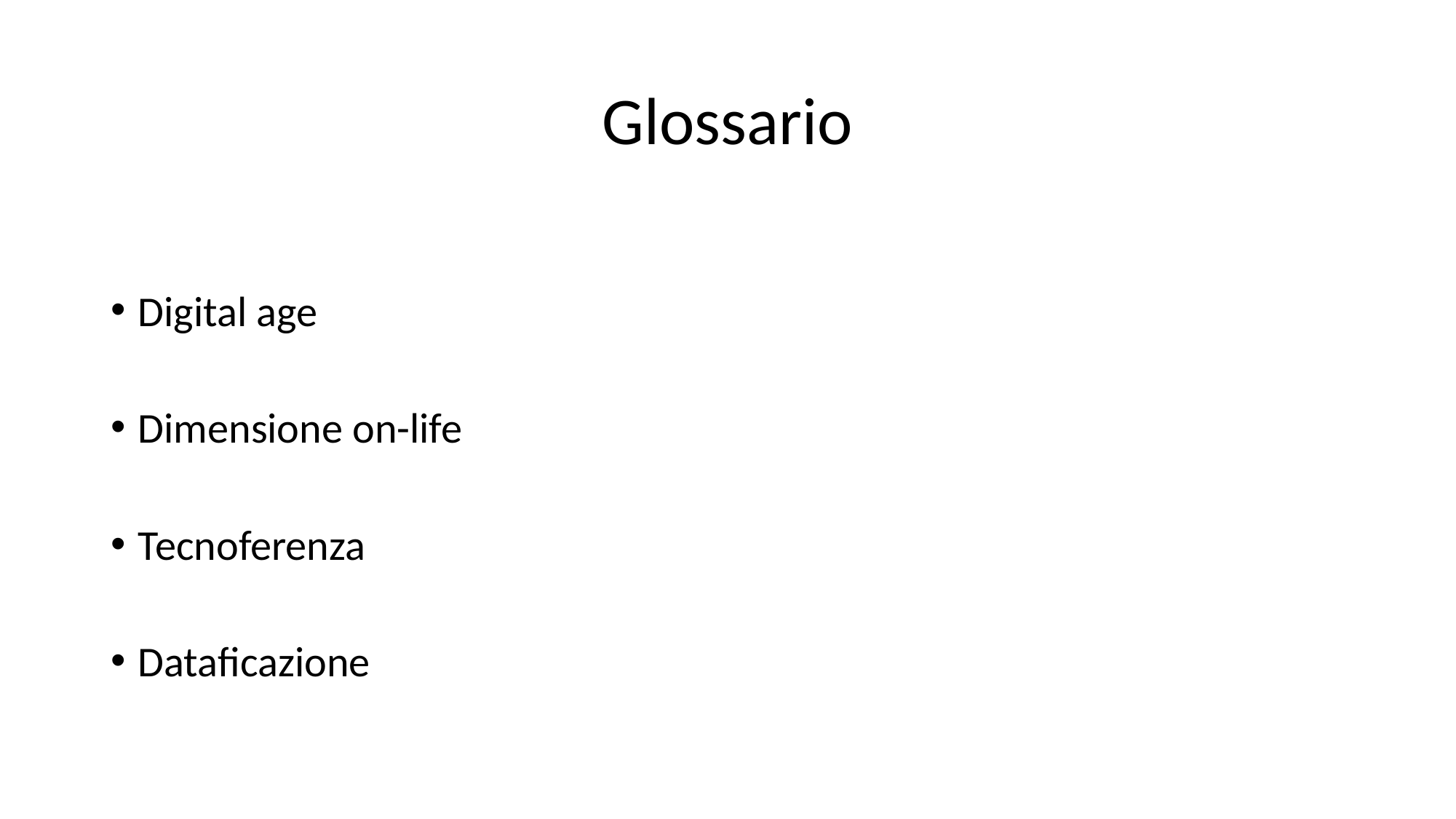

# Glossario
Digital age
Dimensione on-life
Tecnoferenza
Dataficazione